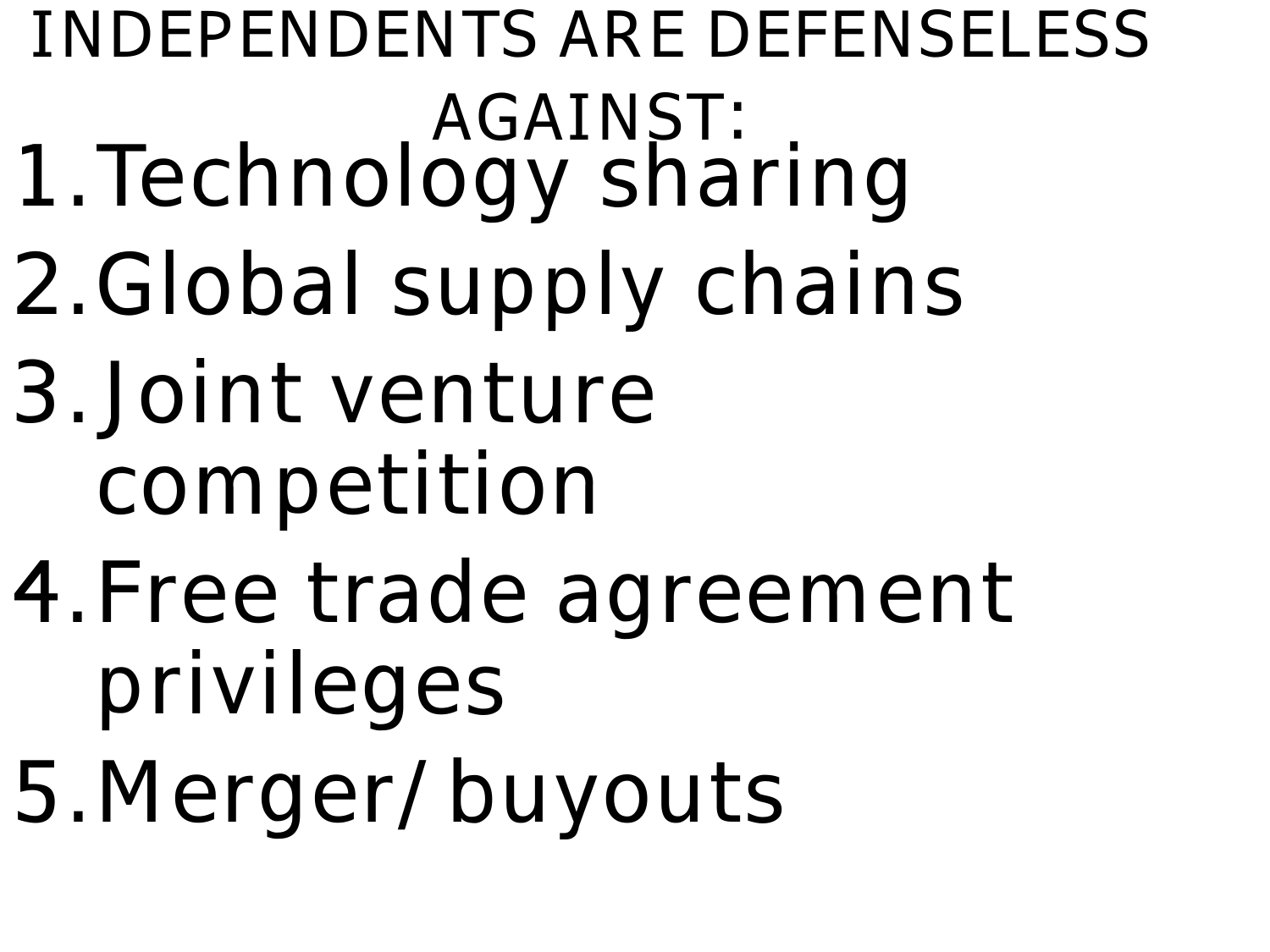

# INDEPENDENTS ARE DEFENSELESS AGAINST:
Technology sharing
Global supply chains
Joint venture competition
Free trade agreement privileges
Merger/buyouts